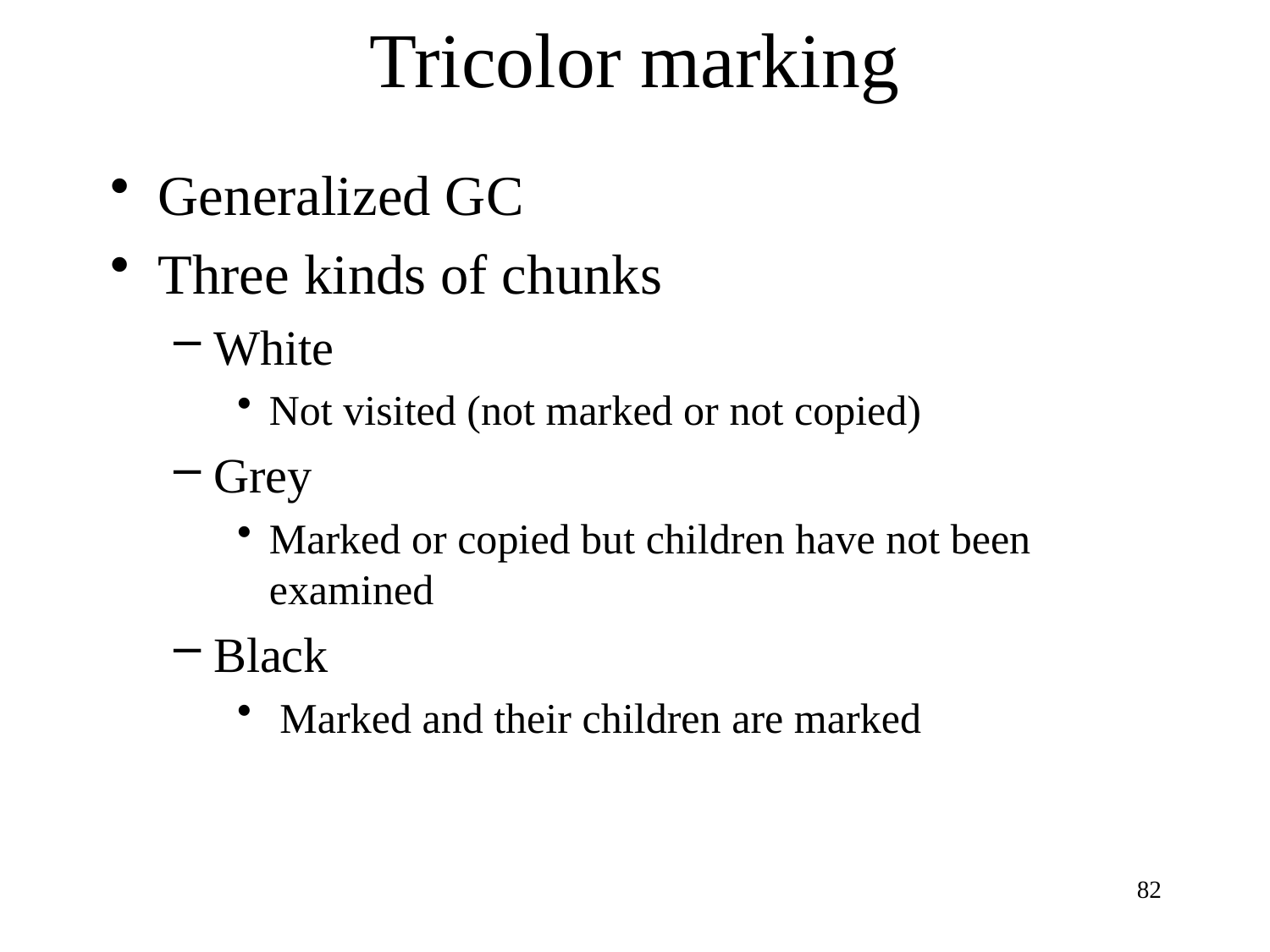

# Tricolor marking
Generalized GC
Three kinds of chunks
White
Not visited (not marked or not copied)
Grey
Marked or copied but children have not been examined
Black
 Marked and their children are marked
82